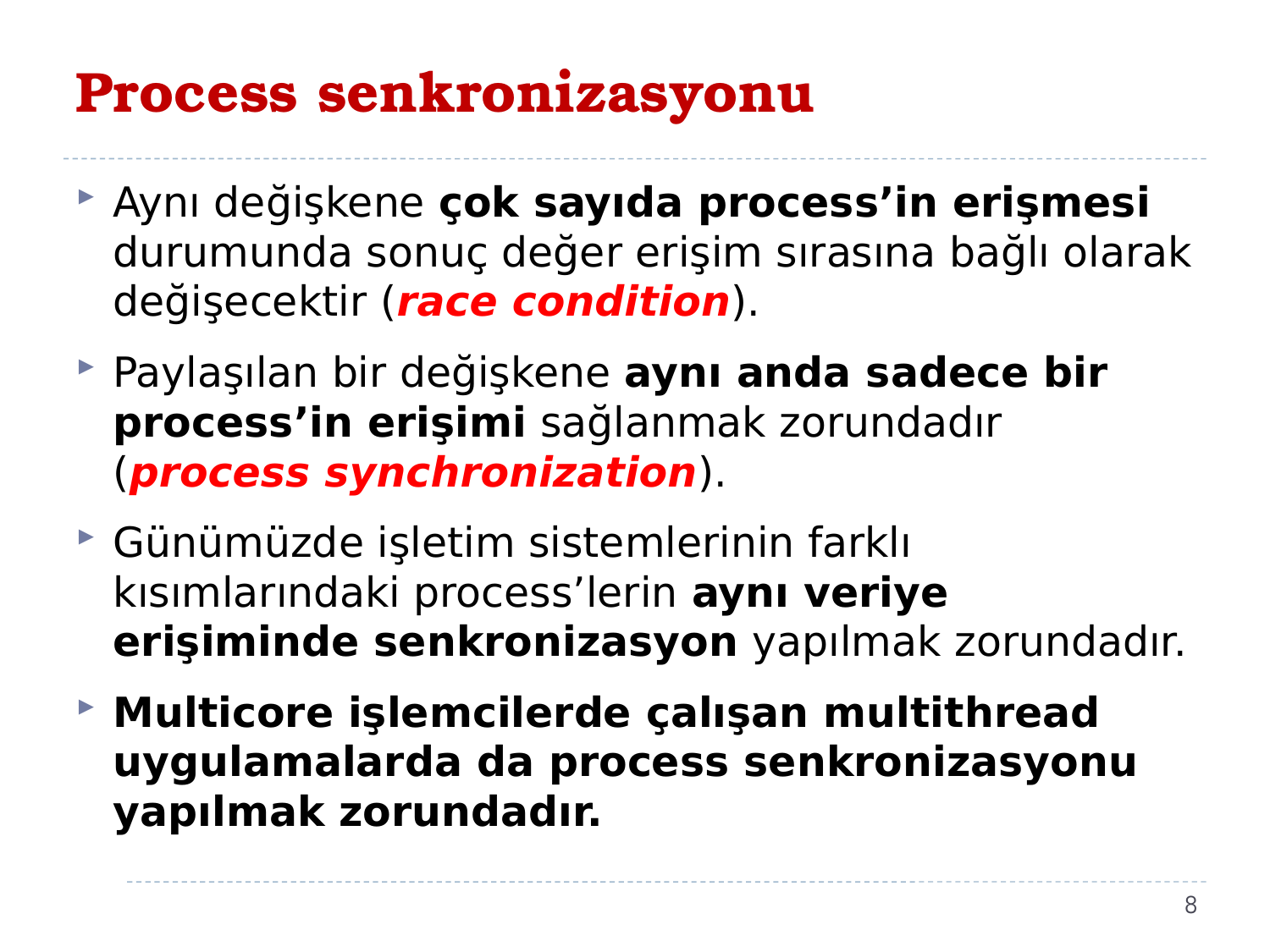

# Process senkronizasyonu
Aynı değişkene çok sayıda process’in erişmesi durumunda sonuç değer erişim sırasına bağlı olarak değişecektir (race condition).
Paylaşılan bir değişkene aynı anda sadece bir process’in erişimi sağlanmak zorundadır
(process synchronization).
Günümüzde işletim sistemlerinin farklı kısımlarındaki process’lerin aynı veriye erişiminde senkronizasyon yapılmak zorundadır.
Multicore işlemcilerde çalışan multithread uygulamalarda da process senkronizasyonu yapılmak zorundadır.

8